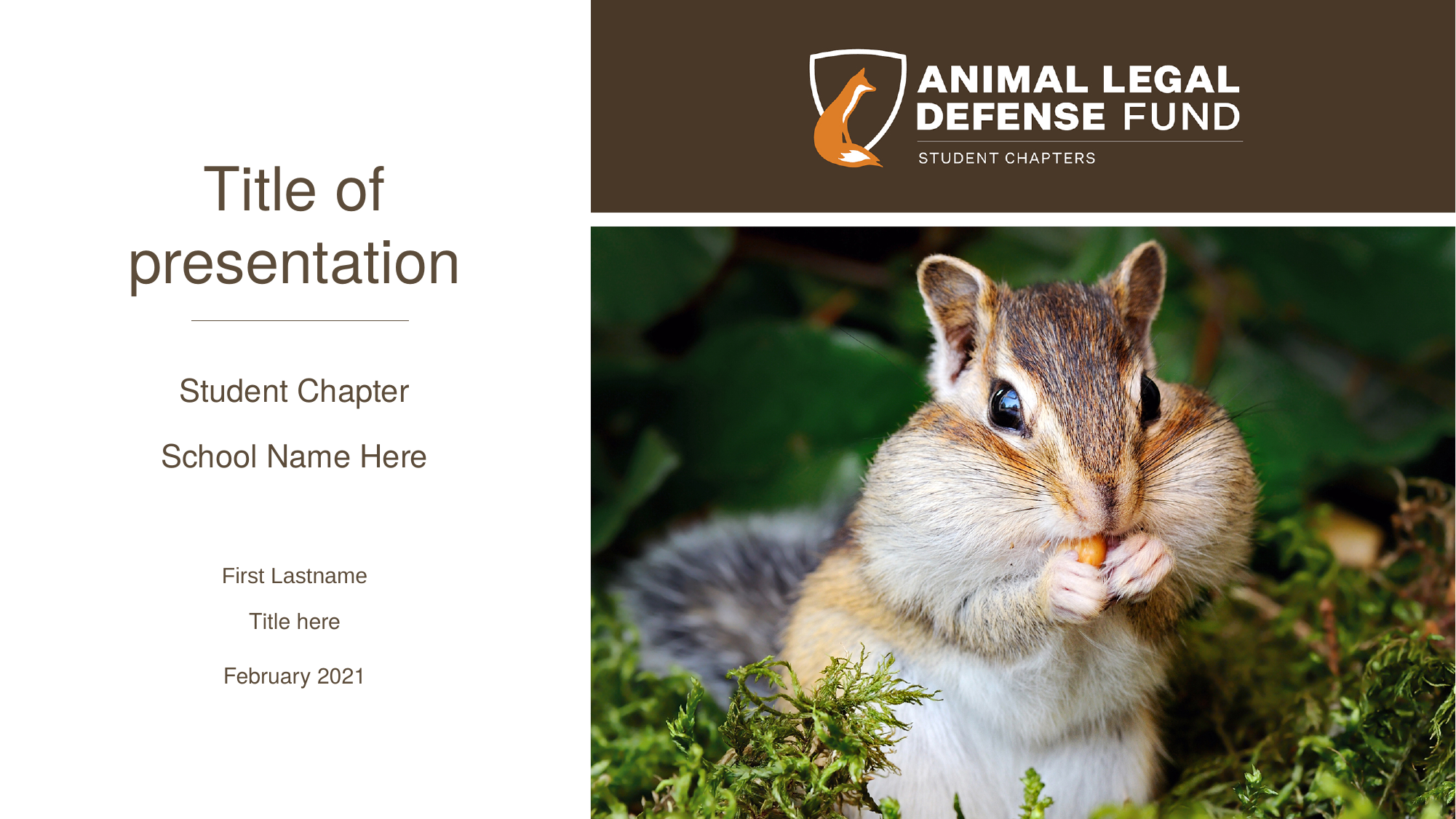

Title of
presentation
Student Chapter
School Name Here
First Lastname
Title here
February 2021